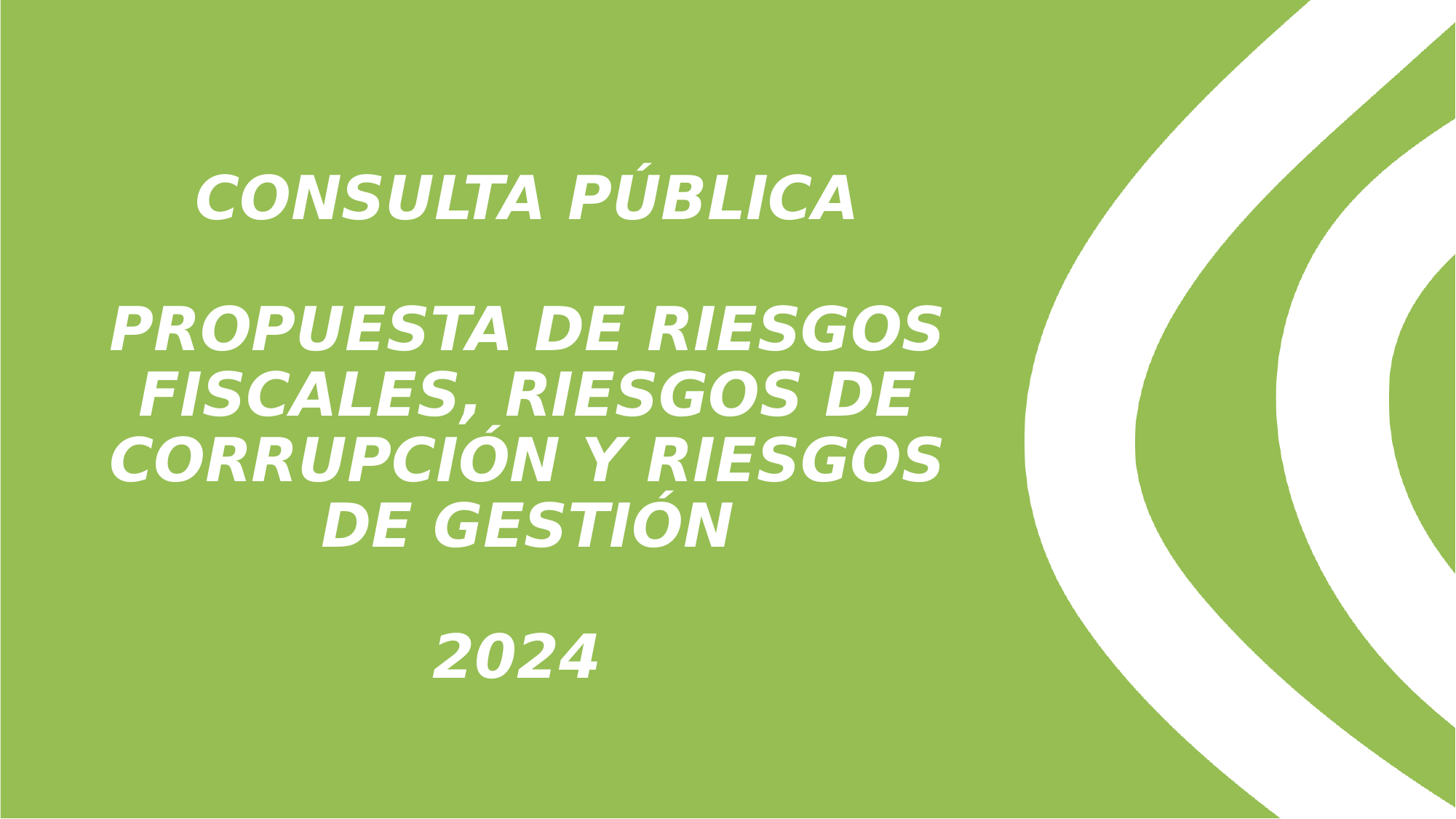

# CONSULTA PÚBLICA PROPUESTA DE RIESGOS FISCALES, RIESGOS DE CORRUPCIÓN Y RIESGOS DE GESTIÓN 2024